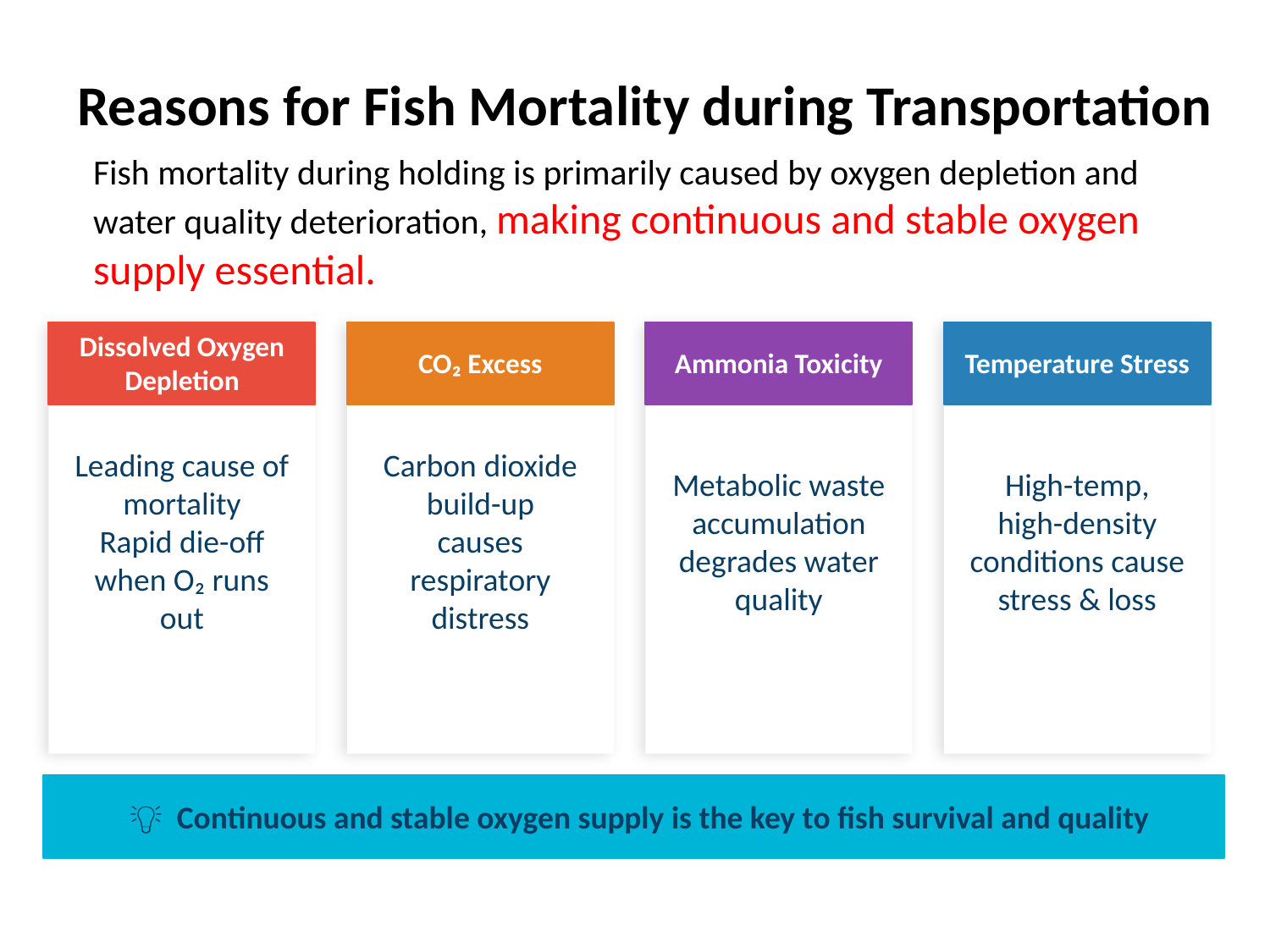

Reasons for Fish Mortality during Transportation
Fish mortality during holding is primarily caused by oxygen depletion and water quality deterioration, making continuous and stable oxygen supply essential.

Dissolved Oxygen Depletion
CO₂ Excess
Ammonia Toxicity
Temperature Stress
Leading cause of mortality
Rapid die-off when O₂ runs out
Carbon dioxide build-up
causes respiratory distress
Metabolic waste accumulation
degrades water quality
High-temp, high-density
conditions cause stress & loss

💡  Continuous and stable oxygen supply is the key to fish survival and quality